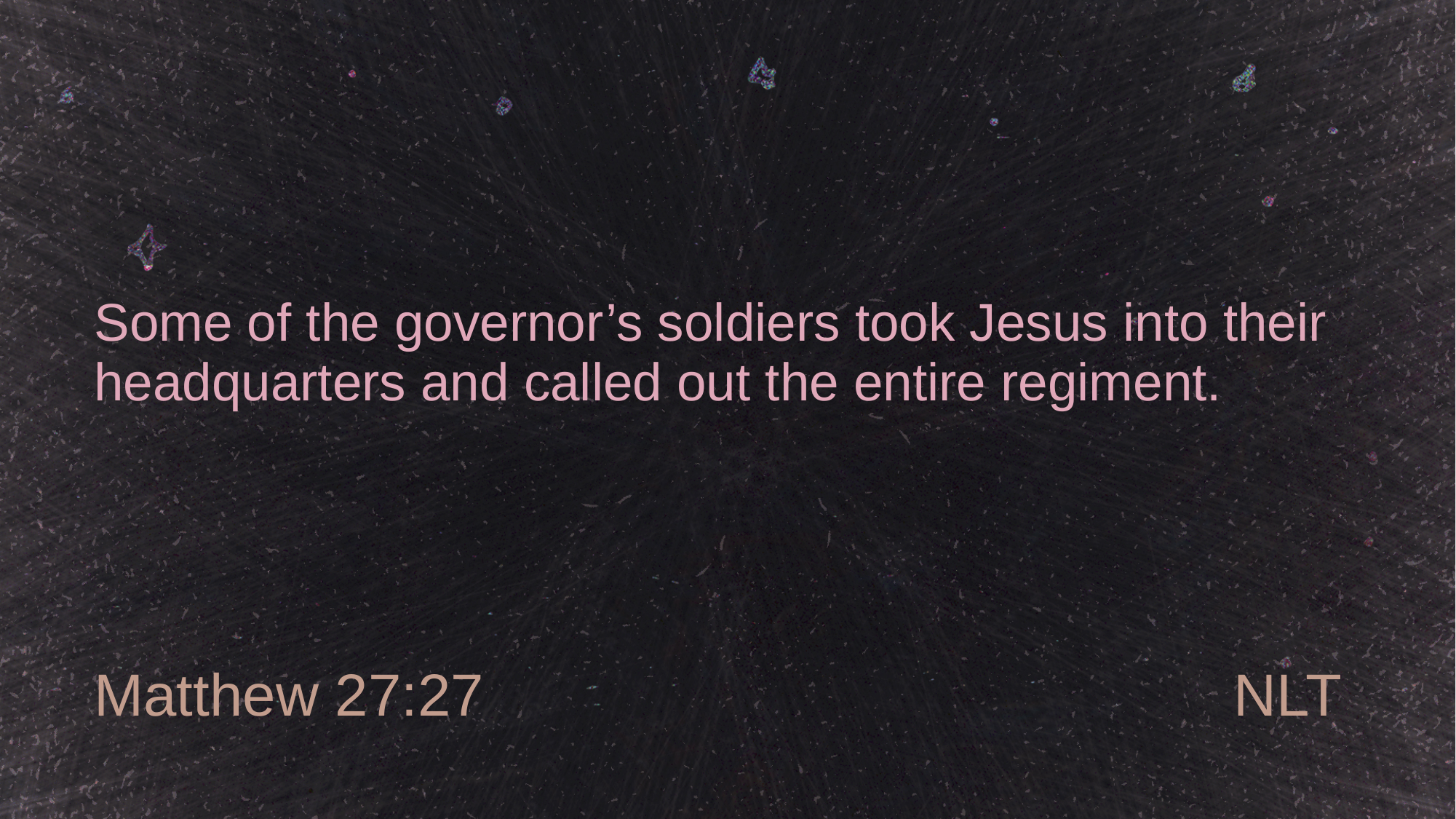

# Some of the governor’s soldiers took Jesus into their headquarters and called out the entire regiment.
Matthew 27:27
NLT